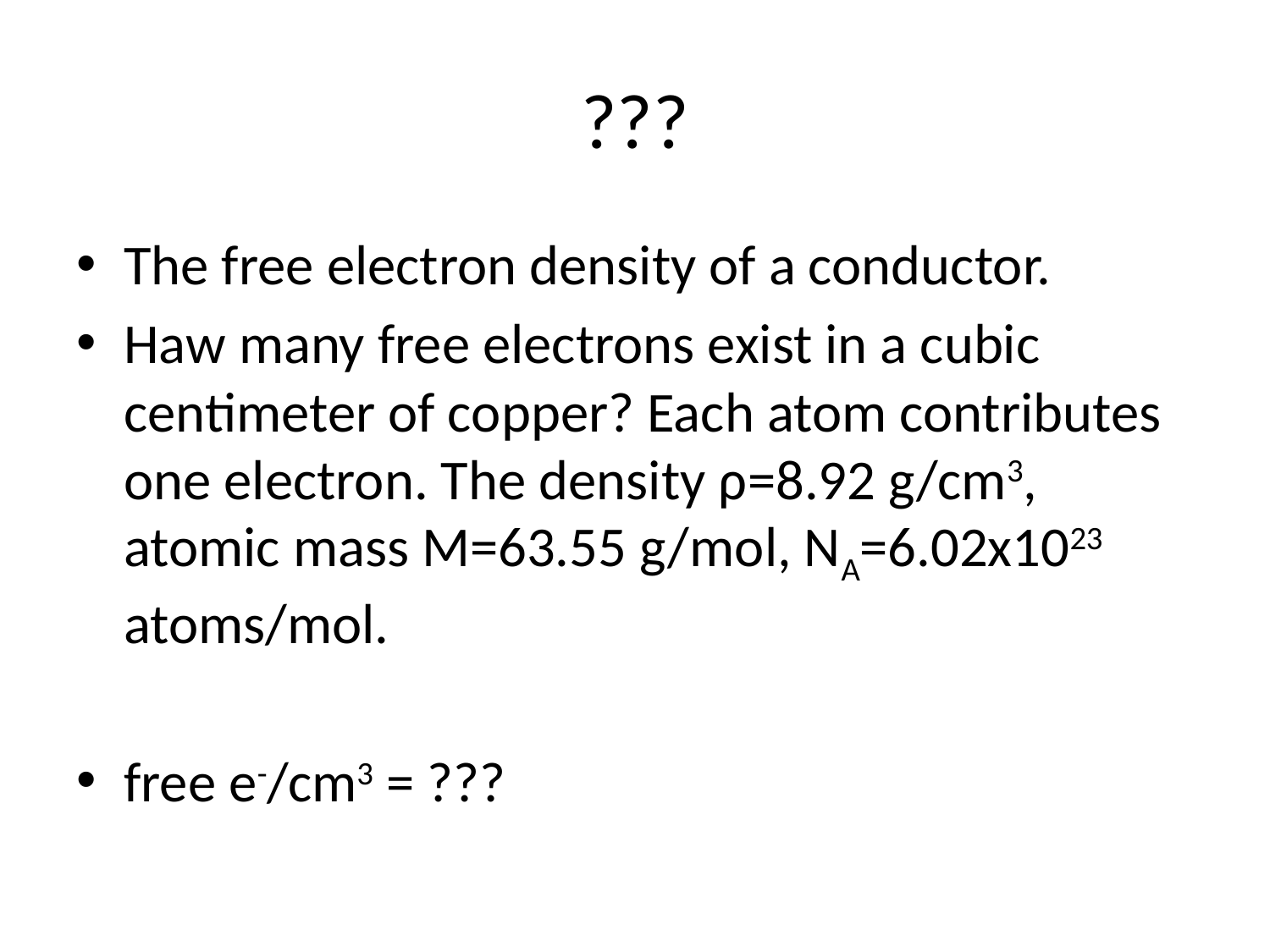

# ???
The free electron density of a conductor.
Haw many free electrons exist in a cubic centimeter of copper? Each atom contributes one electron. The density ρ=8.92 g/cm3, atomic mass M=63.55 g/mol, NA=6.02x1023 atoms/mol.

free e-/cm3 = ???